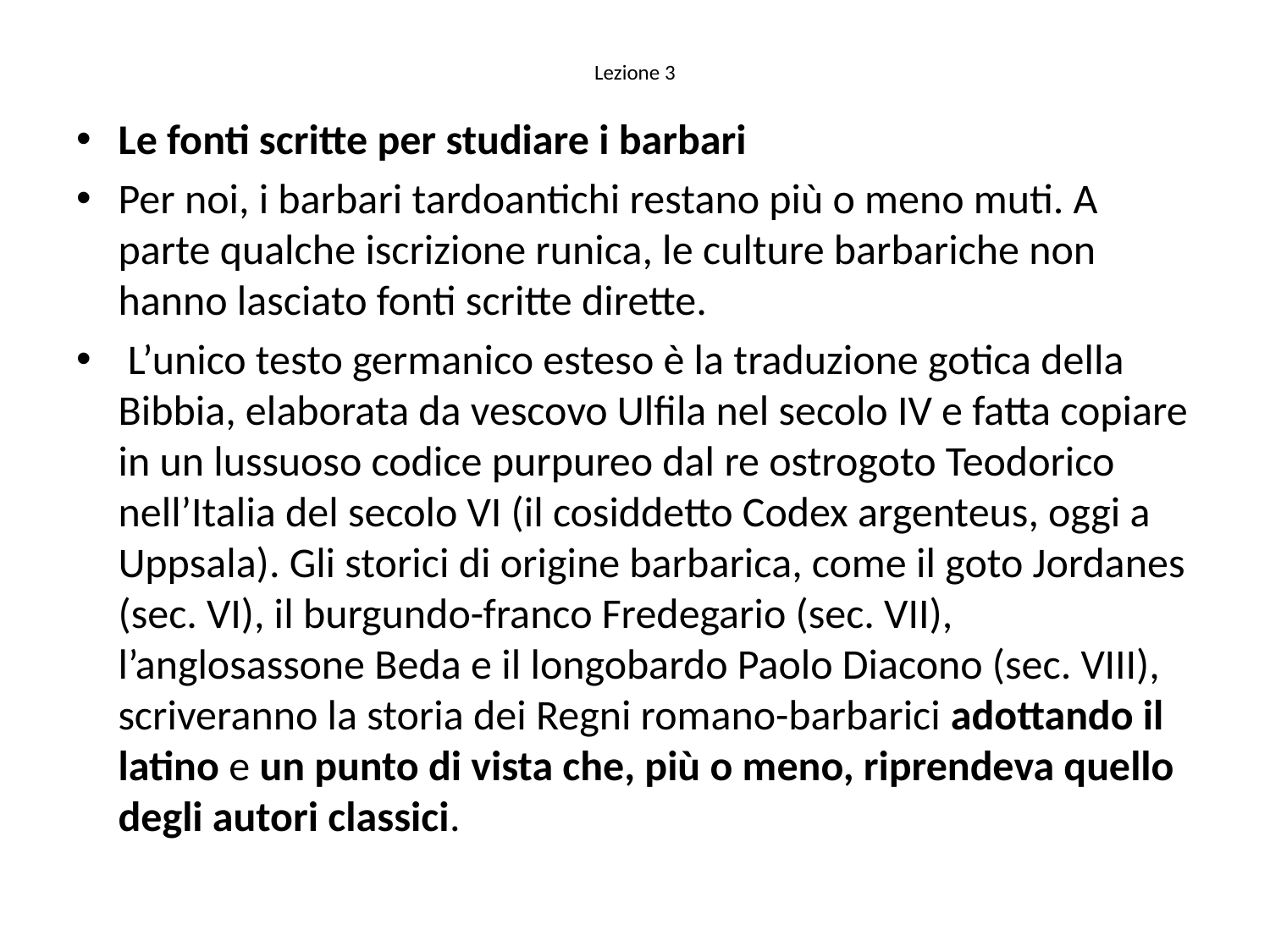

# Lezione 3
Le fonti scritte per studiare i barbari
Per noi, i barbari tardoantichi restano più o meno muti. A parte qualche iscrizione runica, le culture barbariche non hanno lasciato fonti scritte dirette.
 L’unico testo germanico esteso è la traduzione gotica della Bibbia, elaborata da vescovo Ulfila nel secolo IV e fatta copiare in un lussuoso codice purpureo dal re ostrogoto Teodorico nell’Italia del secolo VI (il cosiddetto Codex argenteus, oggi a Uppsala). Gli storici di origine barbarica, come il goto Jordanes (sec. VI), il burgundo-franco Fredegario (sec. VII), l’anglosassone Beda e il longobardo Paolo Diacono (sec. VIII), scriveranno la storia dei Regni romano-barbarici adottando il latino e un punto di vista che, più o meno, riprendeva quello degli autori classici.